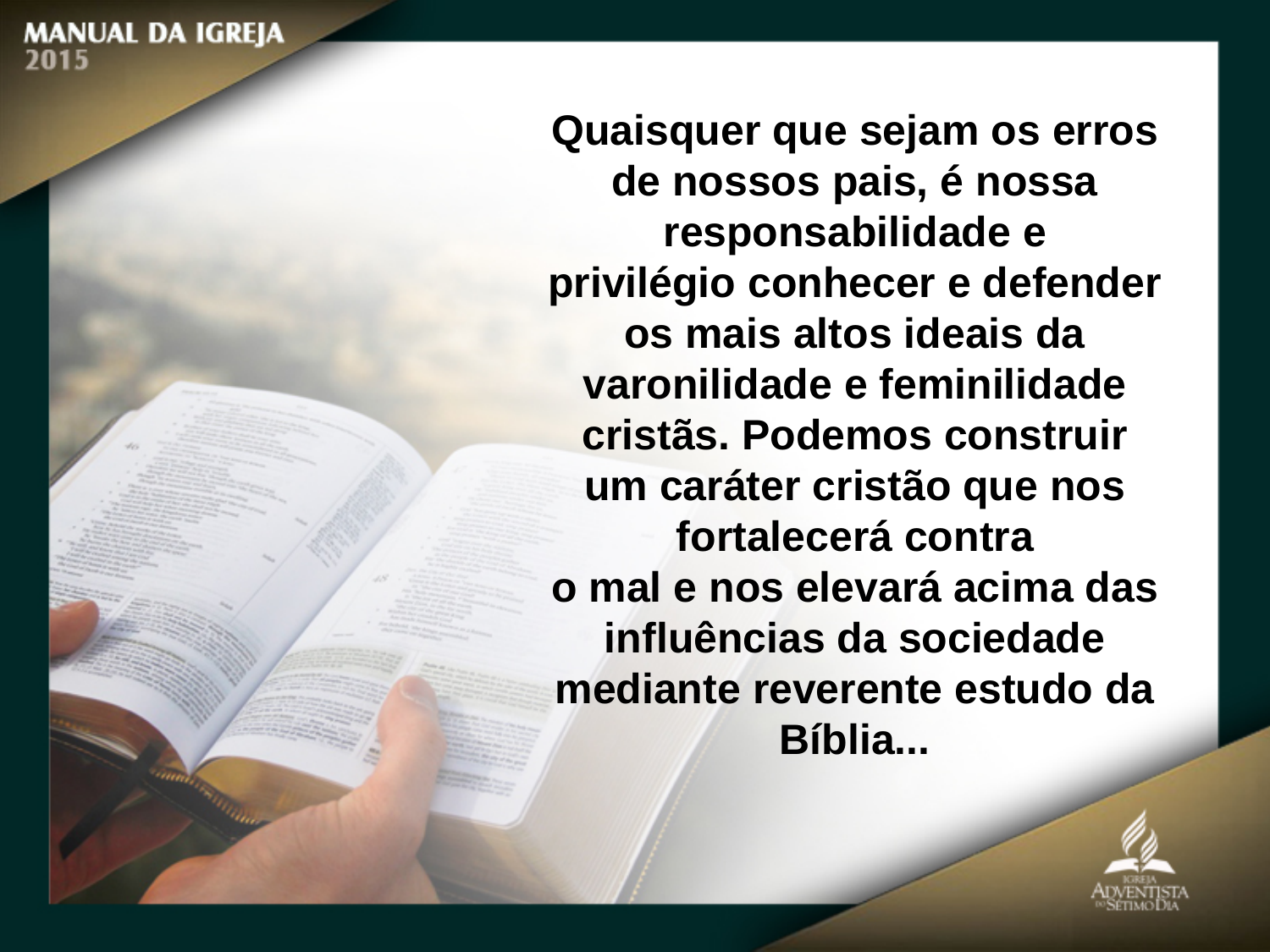

Quaisquer que sejam os erros de nossos pais, é nossa responsabilidade e
privilégio conhecer e defender os mais altos ideais da varonilidade e feminilidade cristãs. Podemos construir um caráter cristão que nos fortalecerá contra
o mal e nos elevará acima das influências da sociedade mediante reverente estudo da Bíblia...